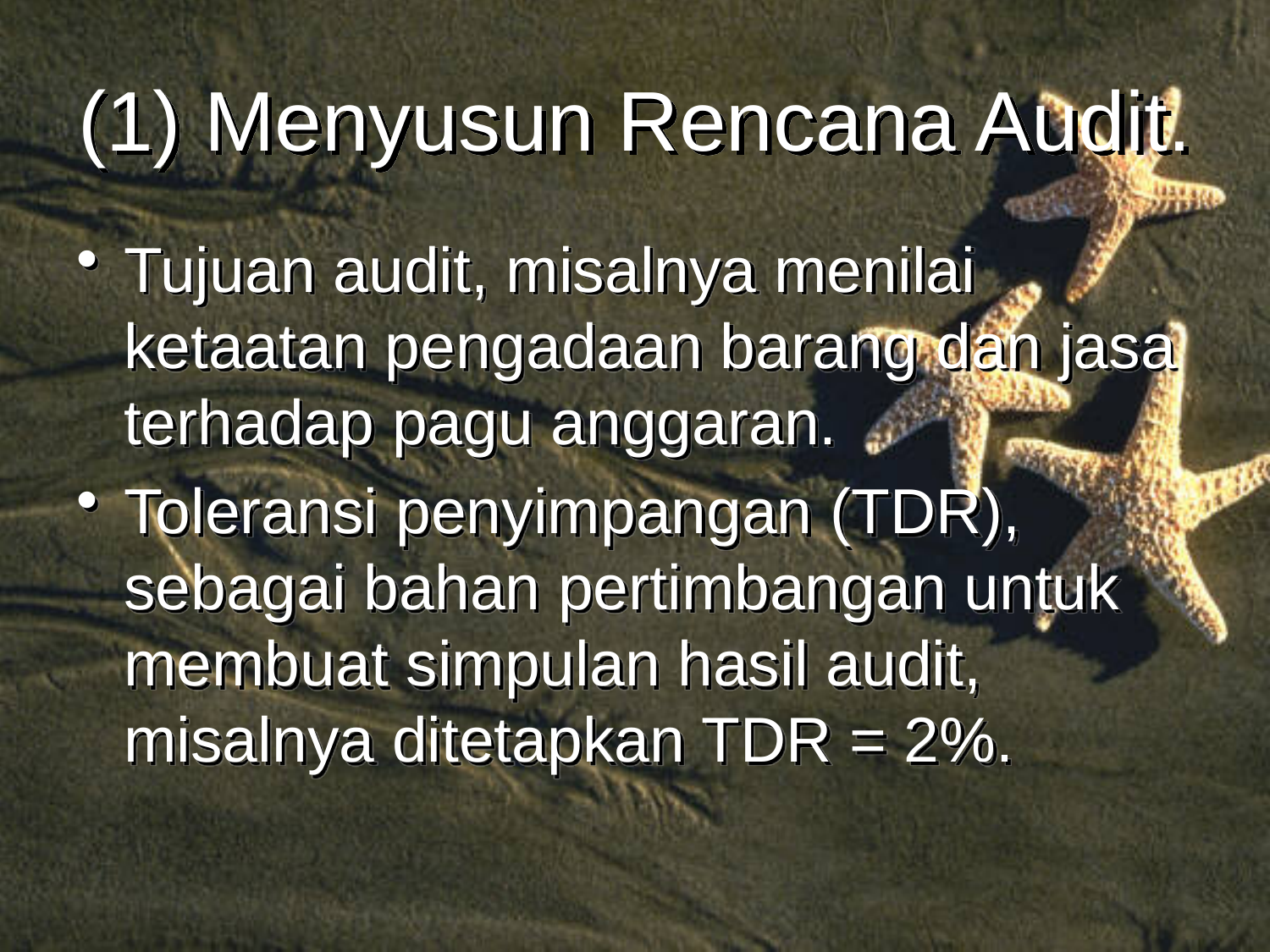

# (1) Menyusun Rencana Audit.
Tujuan audit, misalnya menilai ketaatan pengadaan barang dan jasa terhadap pagu anggaran.
Toleransi penyimpangan (TDR), sebagai bahan pertimbangan untuk membuat simpulan hasil audit, misalnya ditetapkan TDR = 2%.